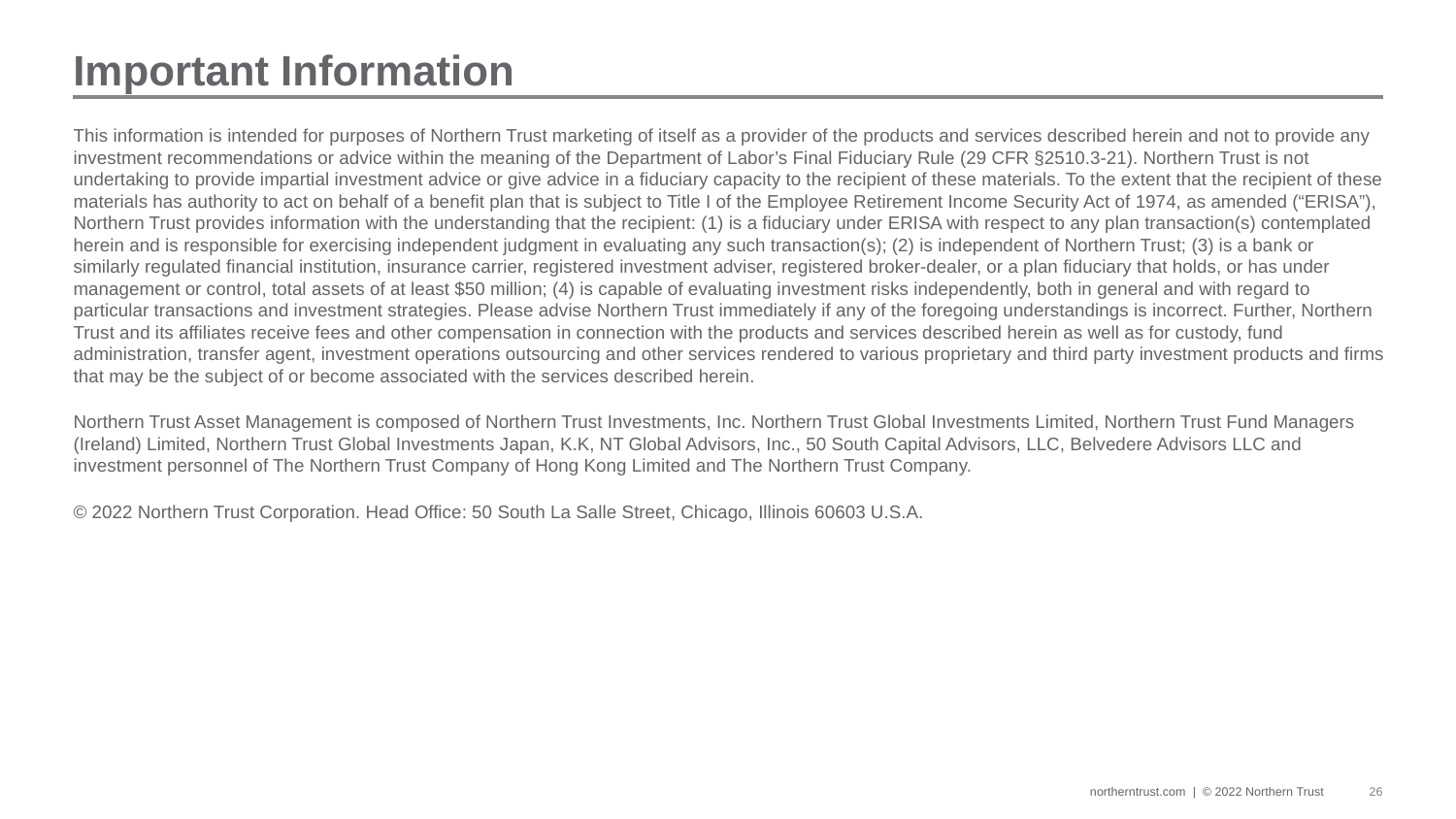

Important Information
This information is intended for purposes of Northern Trust marketing of itself as a provider of the products and services described herein and not to provide any investment recommendations or advice within the meaning of the Department of Labor’s Final Fiduciary Rule (29 CFR §2510.3-21). Northern Trust is not undertaking to provide impartial investment advice or give advice in a fiduciary capacity to the recipient of these materials. To the extent that the recipient of these materials has authority to act on behalf of a benefit plan that is subject to Title I of the Employee Retirement Income Security Act of 1974, as amended (“ERISA”), Northern Trust provides information with the understanding that the recipient: (1) is a fiduciary under ERISA with respect to any plan transaction(s) contemplated herein and is responsible for exercising independent judgment in evaluating any such transaction(s); (2) is independent of Northern Trust; (3) is a bank or similarly regulated financial institution, insurance carrier, registered investment adviser, registered broker-dealer, or a plan fiduciary that holds, or has under management or control, total assets of at least $50 million; (4) is capable of evaluating investment risks independently, both in general and with regard to particular transactions and investment strategies. Please advise Northern Trust immediately if any of the foregoing understandings is incorrect. Further, Northern Trust and its affiliates receive fees and other compensation in connection with the products and services described herein as well as for custody, fund administration, transfer agent, investment operations outsourcing and other services rendered to various proprietary and third party investment products and firms that may be the subject of or become associated with the services described herein.
Northern Trust Asset Management is composed of Northern Trust Investments, Inc. Northern Trust Global Investments Limited, Northern Trust Fund Managers (Ireland) Limited, Northern Trust Global Investments Japan, K.K, NT Global Advisors, Inc., 50 South Capital Advisors, LLC, Belvedere Advisors LLC and investment personnel of The Northern Trust Company of Hong Kong Limited and The Northern Trust Company.
© 2022 Northern Trust Corporation. Head Office: 50 South La Salle Street, Chicago, Illinois 60603 U.S.A.